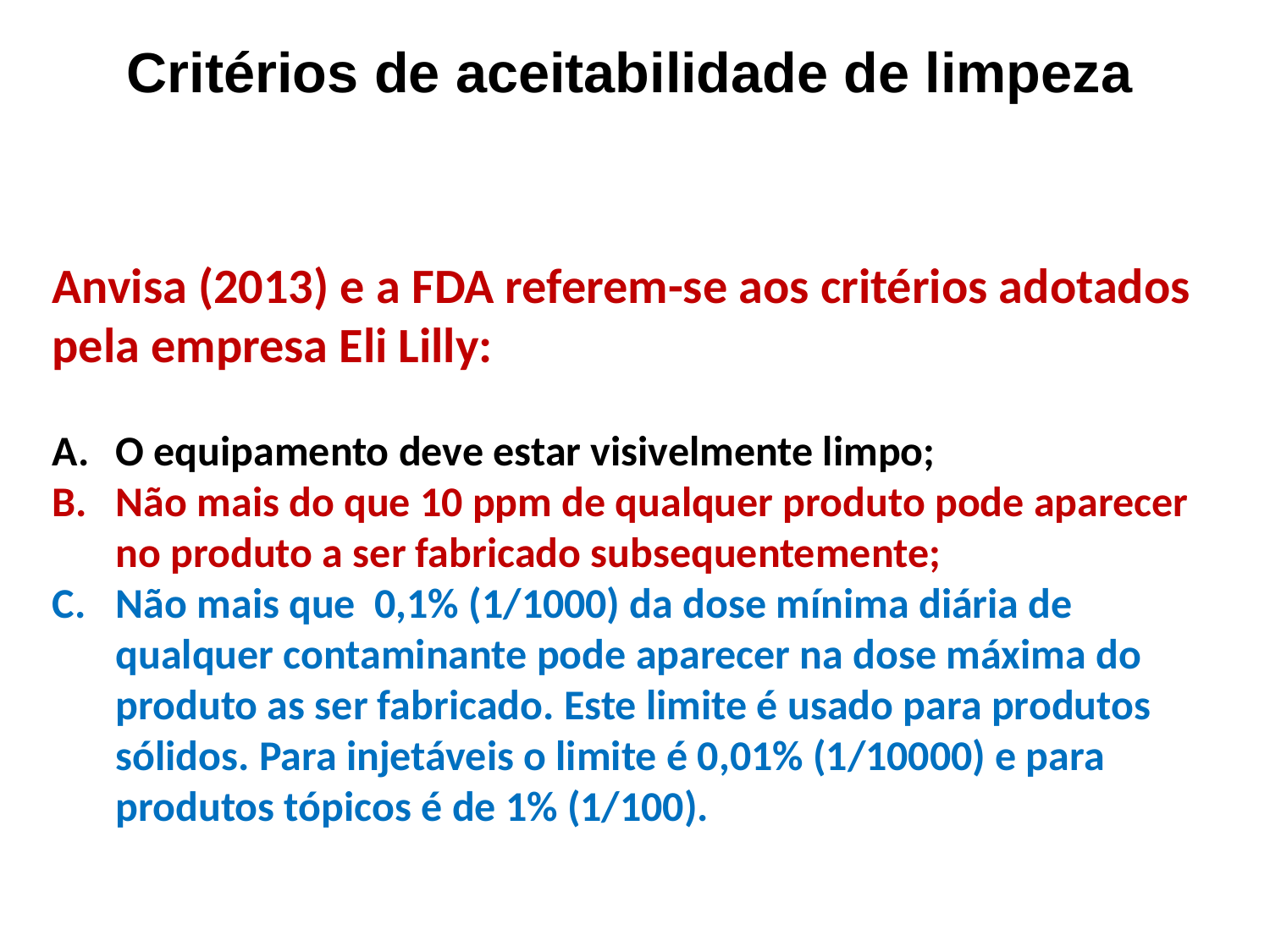

Critérios de aceitabilidade de limpeza
Anvisa (2013) e a FDA referem-se aos critérios adotados pela empresa Eli Lilly:

O equipamento deve estar visivelmente limpo;
Não mais do que 10 ppm de qualquer produto pode aparecer no produto a ser fabricado subsequentemente;
Não mais que  0,1% (1/1000) da dose mínima diária de  qualquer contaminante pode aparecer na dose máxima do produto as ser fabricado. Este limite é usado para produtos sólidos. Para injetáveis o limite é 0,01% (1/10000) e para produtos tópicos é de 1% (1/100).